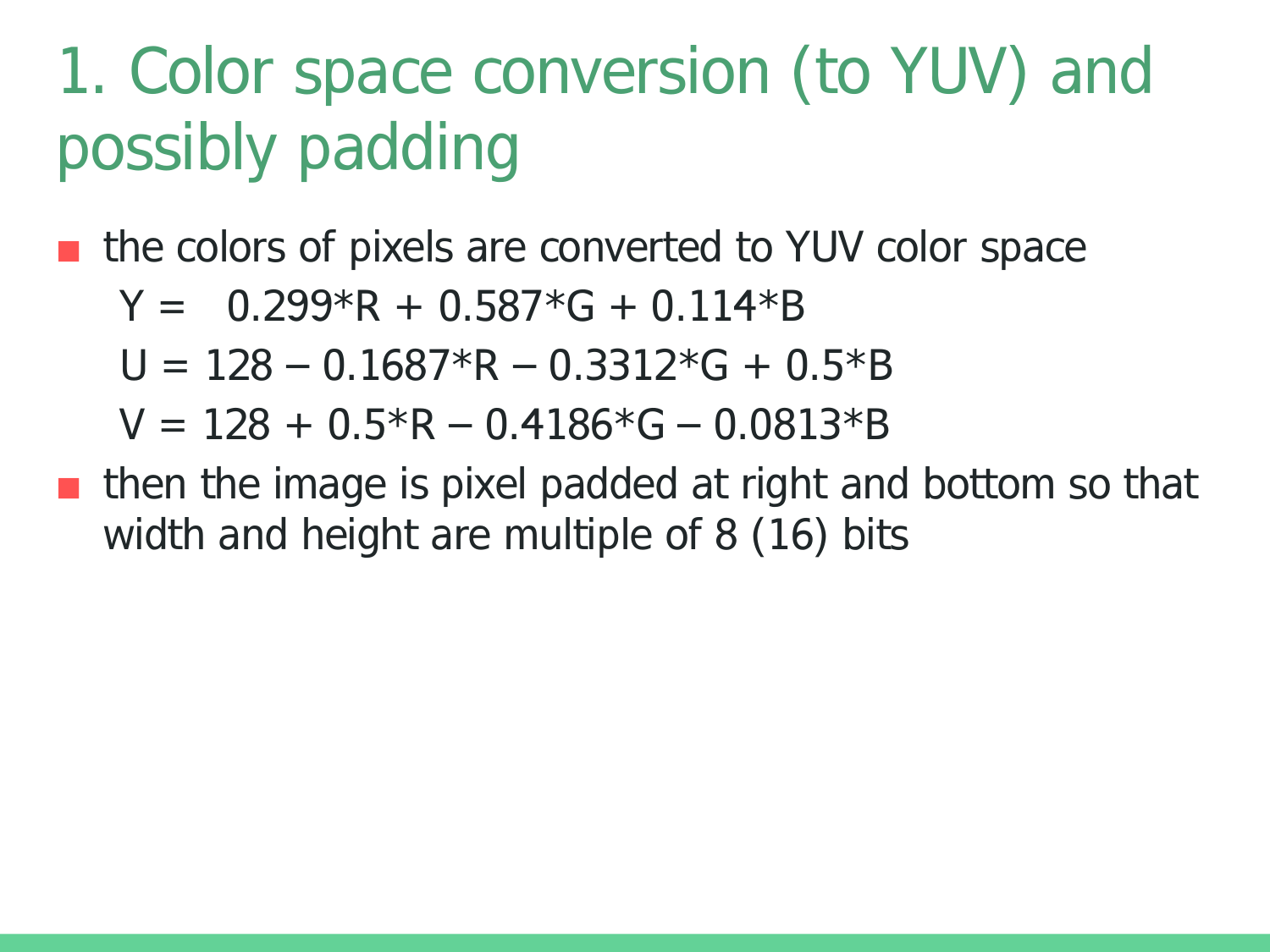

# 1. Color space conversion (to YUV) and possibly padding
the colors of pixels are converted to YUV color space
Y =   0.299*R + 0.587*G + 0.114*B
U = 128 – 0.1687*R – 0.3312*G + 0.5*B
V = 128 + 0.5*R – 0.4186*G – 0.0813*B
then the image is pixel padded at right and bottom so that width and height are multiple of 8 (16) bits